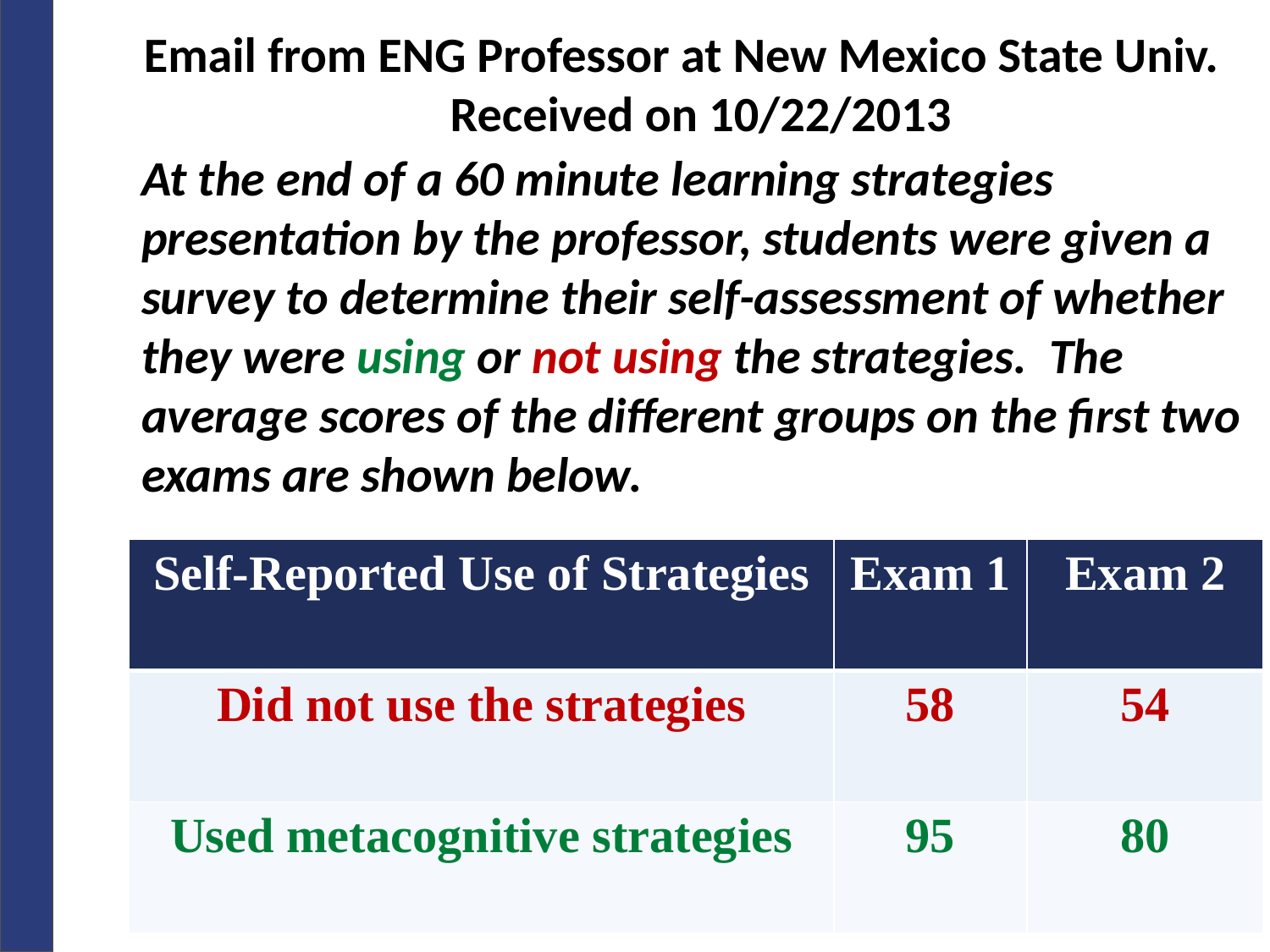

Email from ENG Professor at New Mexico State Univ.
Received on 10/22/2013
At the end of a 60 minute learning strategies presentation by the professor, students were given a survey to determine their self-assessment of whether they were using or not using the strategies.  The average scores of the different groups on the first two exams are shown below.

| Self-Reported Use of Strategies | Exam 1 | Exam 2 |
| --- | --- | --- |
| Did not use the strategies | 58 | 54 |
| Used metacognitive strategies | 95 | 80 |